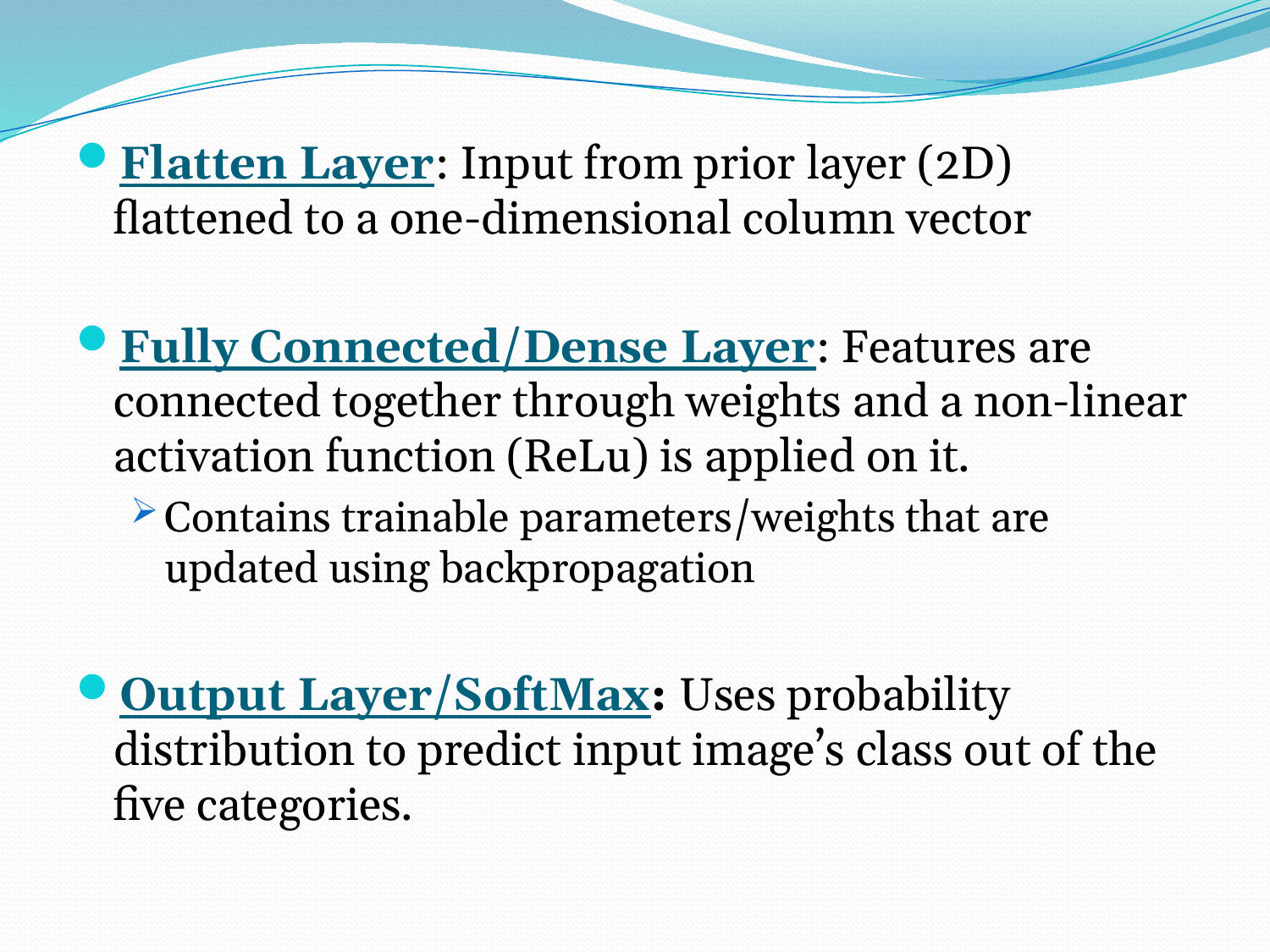

Flatten Layer: Input from prior layer (2D) flattened to a one-dimensional column vector

Fully Connected/Dense Layer: Features are connected together through weights and a non-linear activation function (ReLu) is applied on it.
Contains trainable parameters/weights that are updated using backpropagation

Output Layer/SoftMax: Uses probability distribution to predict input image’s class out of the five categories.